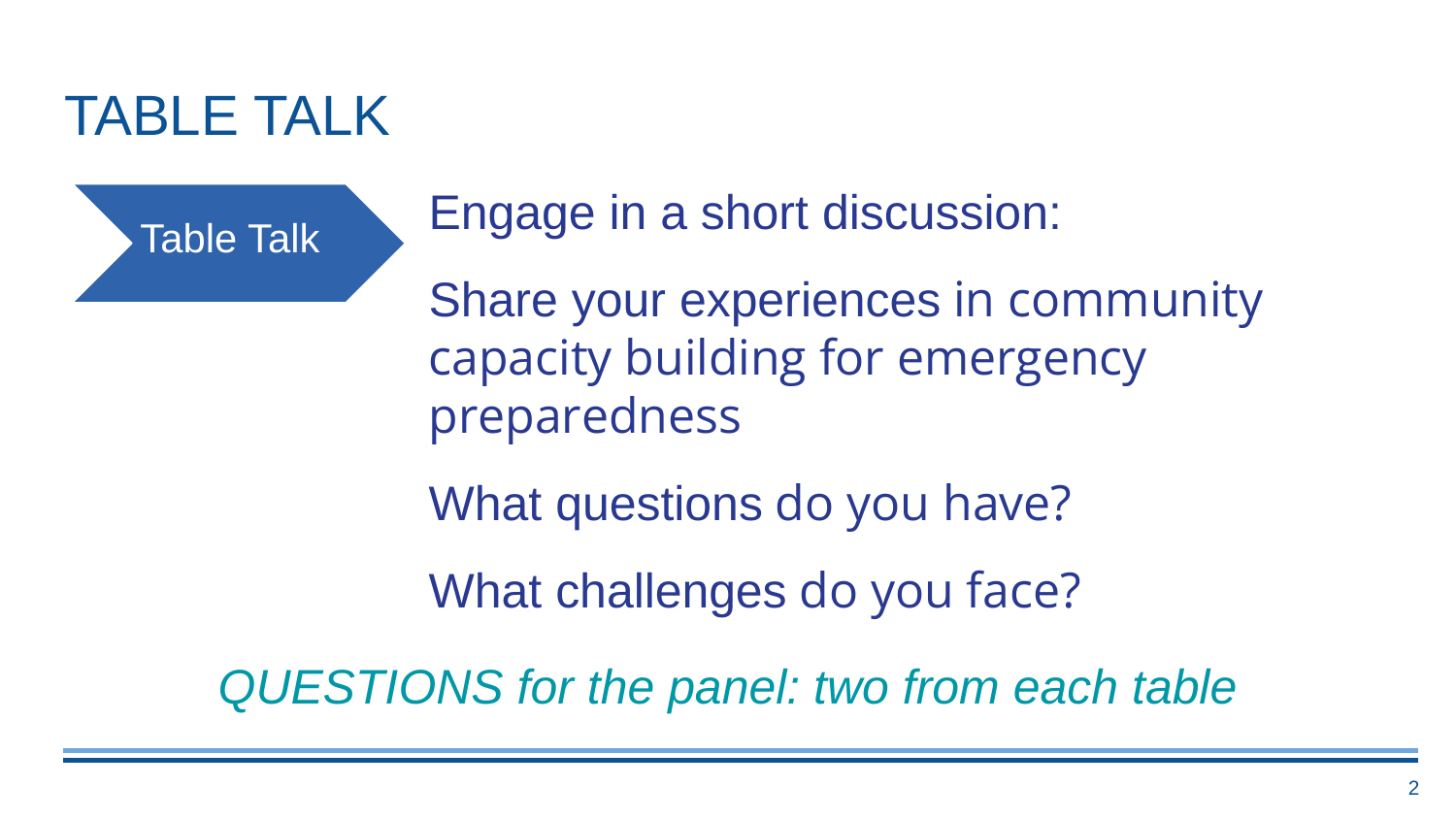

# TABLE TALK
Engage in a short discussion:

Share your experiences in community capacity building for emergency preparedness

What questions do you have?

What challenges do you face?

Table Talk
2018
QUESTIONS for the panel: two from each table
2